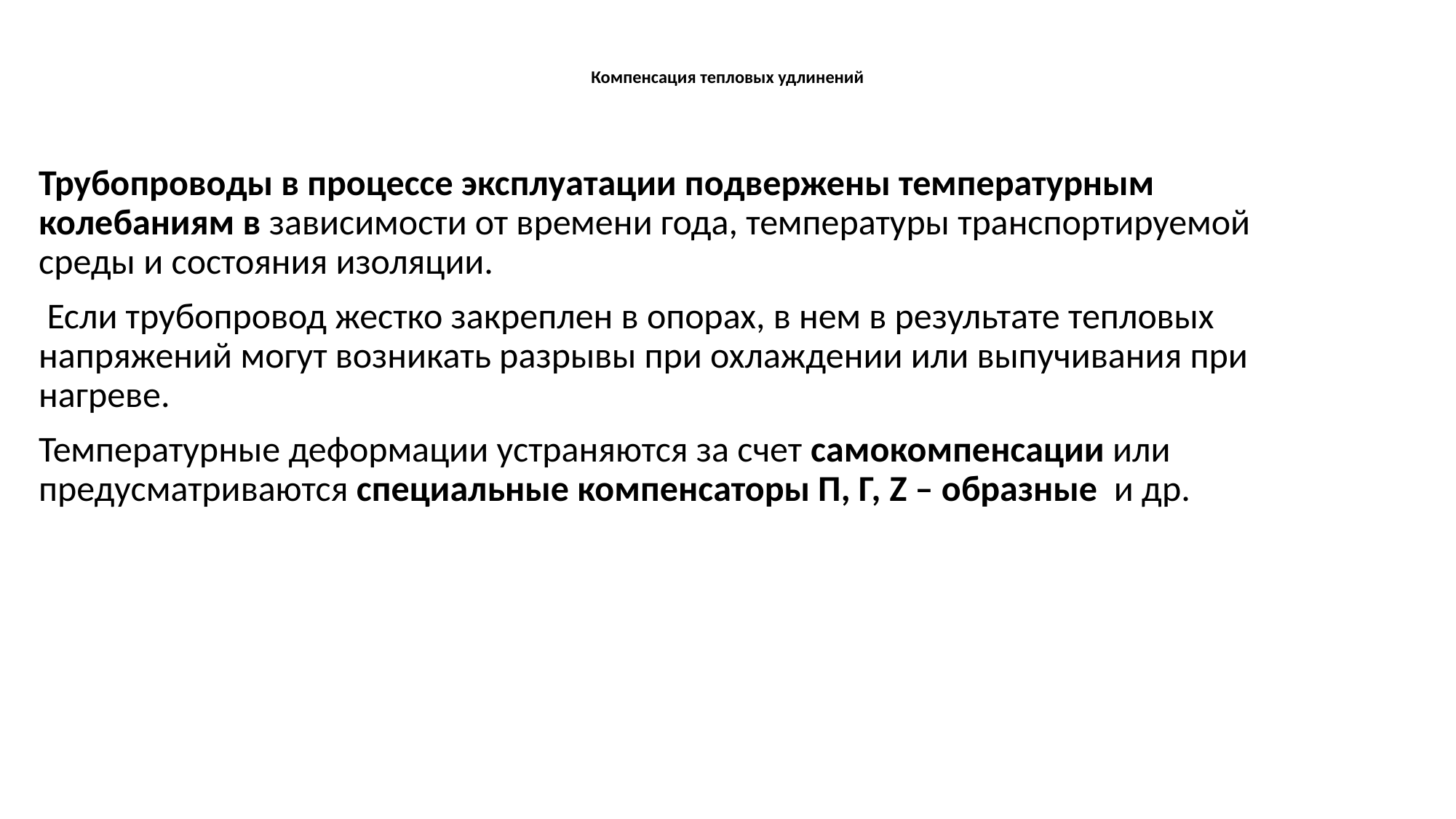

# Компенсация тепловых удлинений
Трубопроводы в процессе эксплуатации подвержены температурным колебаниям в зависимости от времени года, температуры транспортируемой среды и состояния изоляции.
 Если трубопровод жестко закреплен в опорах, в нем в результате тепловых напряжений могут возникать разрывы при охлаждении или выпучивания при нагреве.
Температурные деформации устраняются за счет самокомпенсации или предусматриваются специальные компенсаторы П, Г, Z – образные  и др.